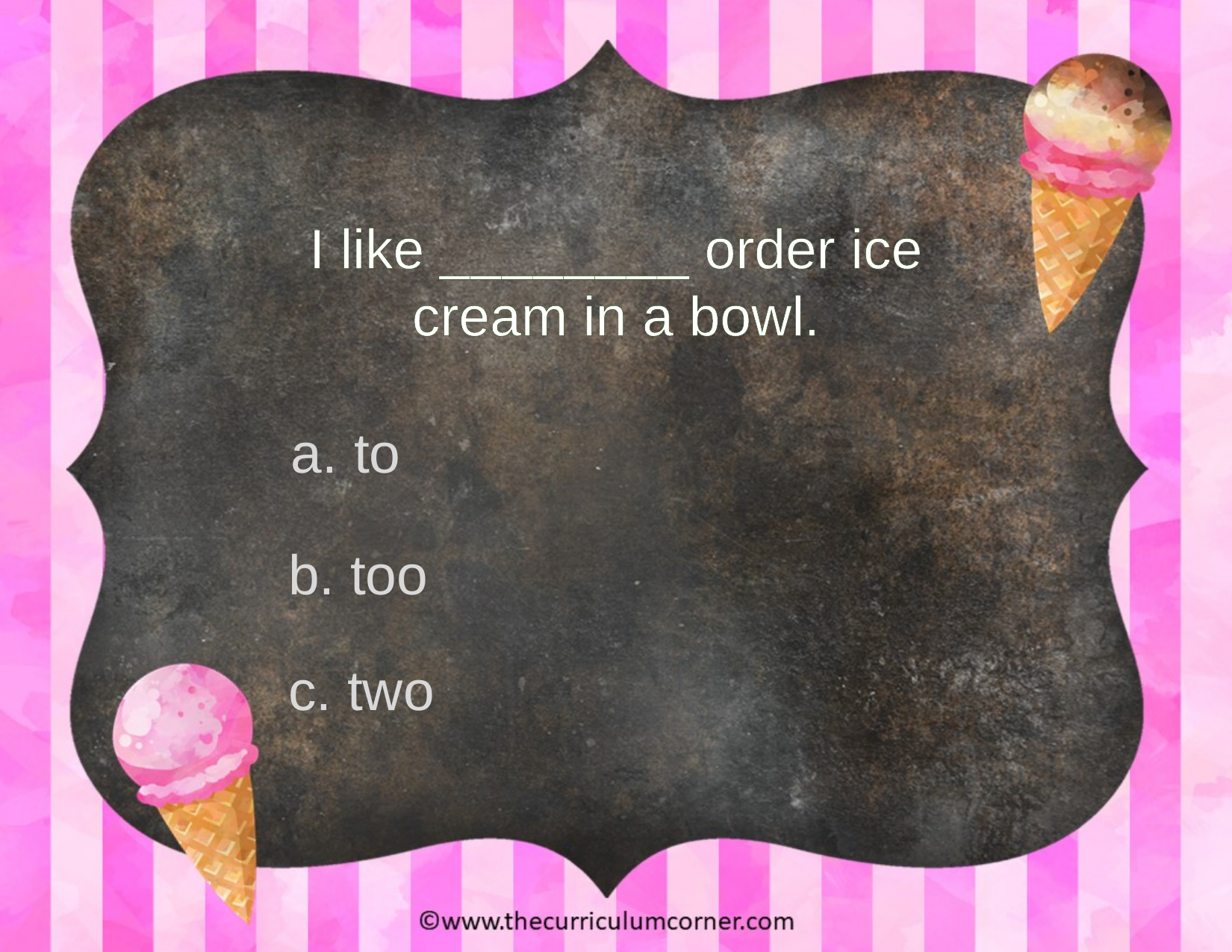

I like ________ order ice cream in a bowl.
to
b. too
c. two